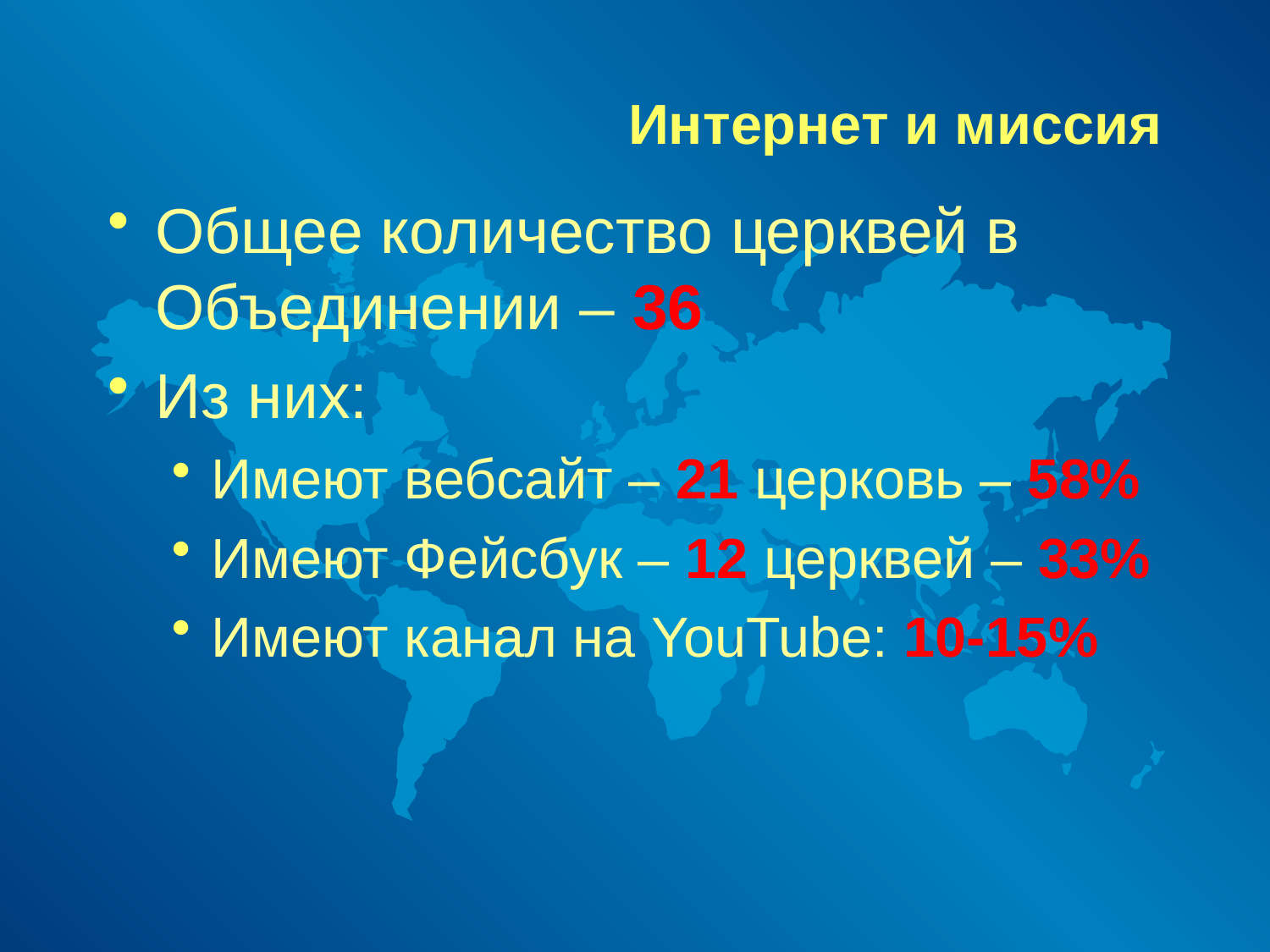

# Интернет и миссия
Общее количество церквей в Объединении – 36
Из них:
Имеют вебсайт – 21 церковь – 58%
Имеют Фейсбук – 12 церквей – 33%
Имеют канал на YouTube: 10-15%